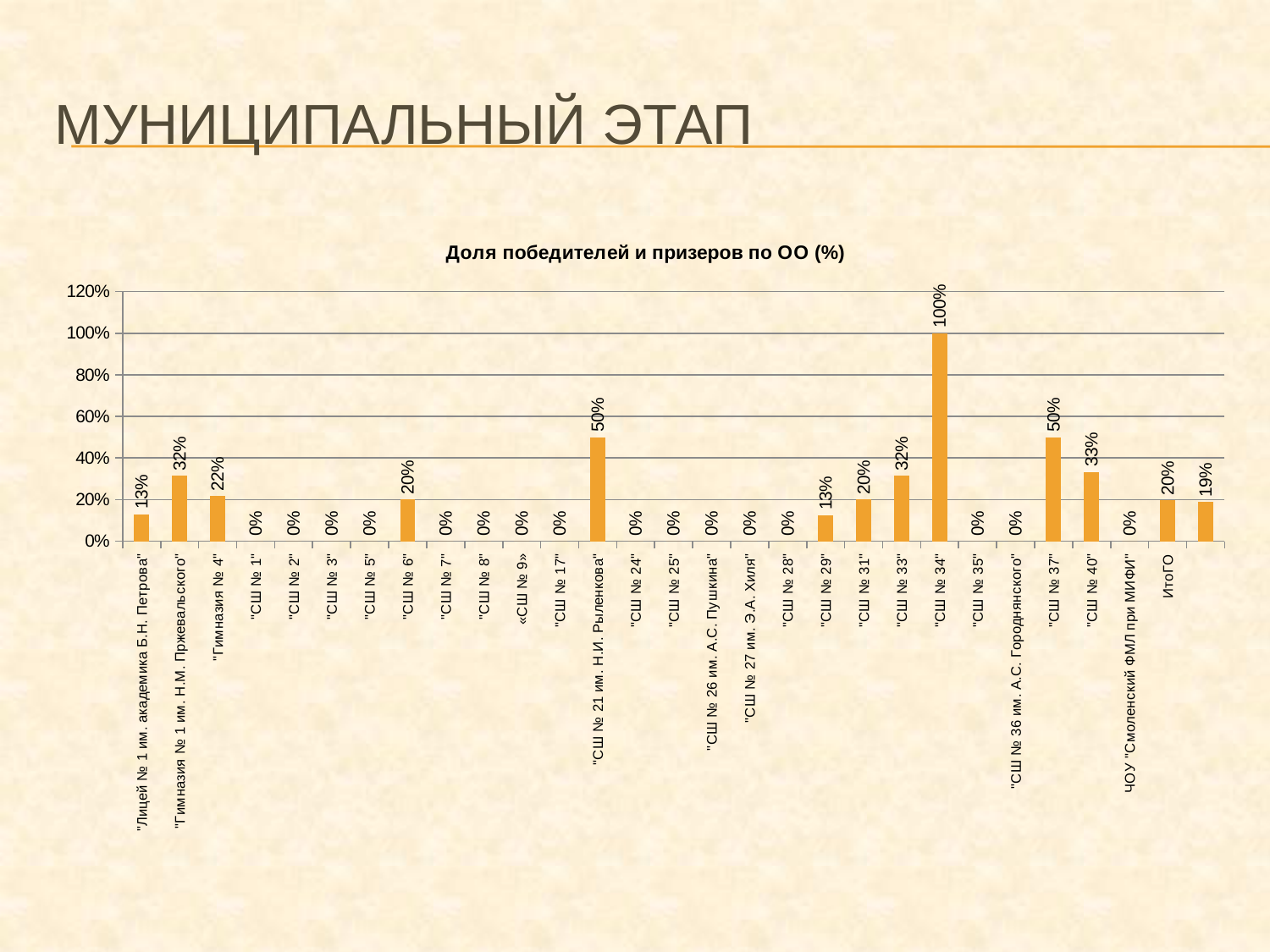

# Муниципальный этап

### Chart: Доля победителей и призеров по ОО (%)

| Category |  |
|---|---|
| "Лицей № 1 им. академика Б.Н. Петрова" | 0.1304347826086957 |
| "Гимназия № 1 им. Н.М. Пржевальского" | 0.3157894736842125 |
| "Гимназия № 4" | 0.2173913043478269 |
| "СШ № 1" | 0.0 |
| "СШ № 2" | 0.0 |
| "СШ № 3" | 0.0 |
| "СШ № 5" | 0.0 |
| "СШ № 6" | 0.2 |
| "СШ № 7" | 0.0 |
| "СШ № 8" | 0.0 |
| «СШ № 9» | 0.0 |
| "СШ № 17" | 0.0 |
| "СШ № 21 им. Н.И. Рыленкова" | 0.5 |
| "СШ № 24" | 0.0 |
| "СШ № 25" | 0.0 |
| "СШ № 26 им. А.С. Пушкина" | 0.0 |
| "СШ № 27 им. Э.А. Хиля" | 0.0 |
| "СШ № 28" | 0.0 |
| "СШ № 29" | 0.125 |
| "СШ № 31" | 0.2 |
| "СШ № 33" | 0.3157894736842125 |
| "СШ № 34" | 1.0 |
| "СШ № 35" | 0.0 |
| "СШ № 36 им. А.С. Городнянского" | 0.0 |
| "СШ № 37" | 0.5 |
| "СШ № 40" | 0.3333333333333333 |
| ЧОУ "Смоленский ФМЛ при МИФИ" | 0.0 |
| ИтоГО | 0.19565217391304285 |